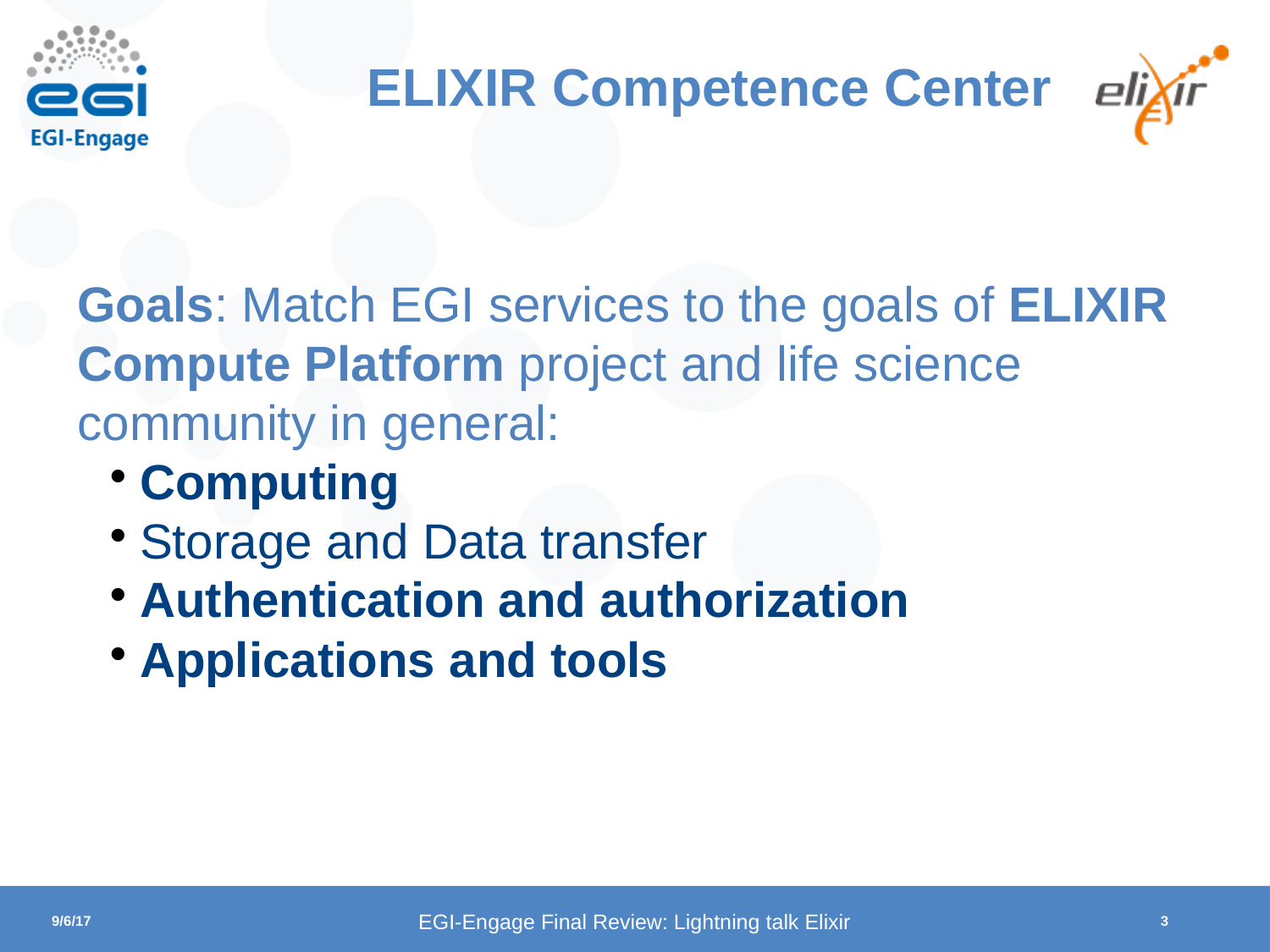

ELIXIR Competence Center
Goals: Match EGI services to the goals of ELIXIR Compute Platform project and life science community in general:
Computing
Storage and Data transfer
Authentication and authorization
Applications and tools

EGI-Engage Final Review: Lightning talk Elixir